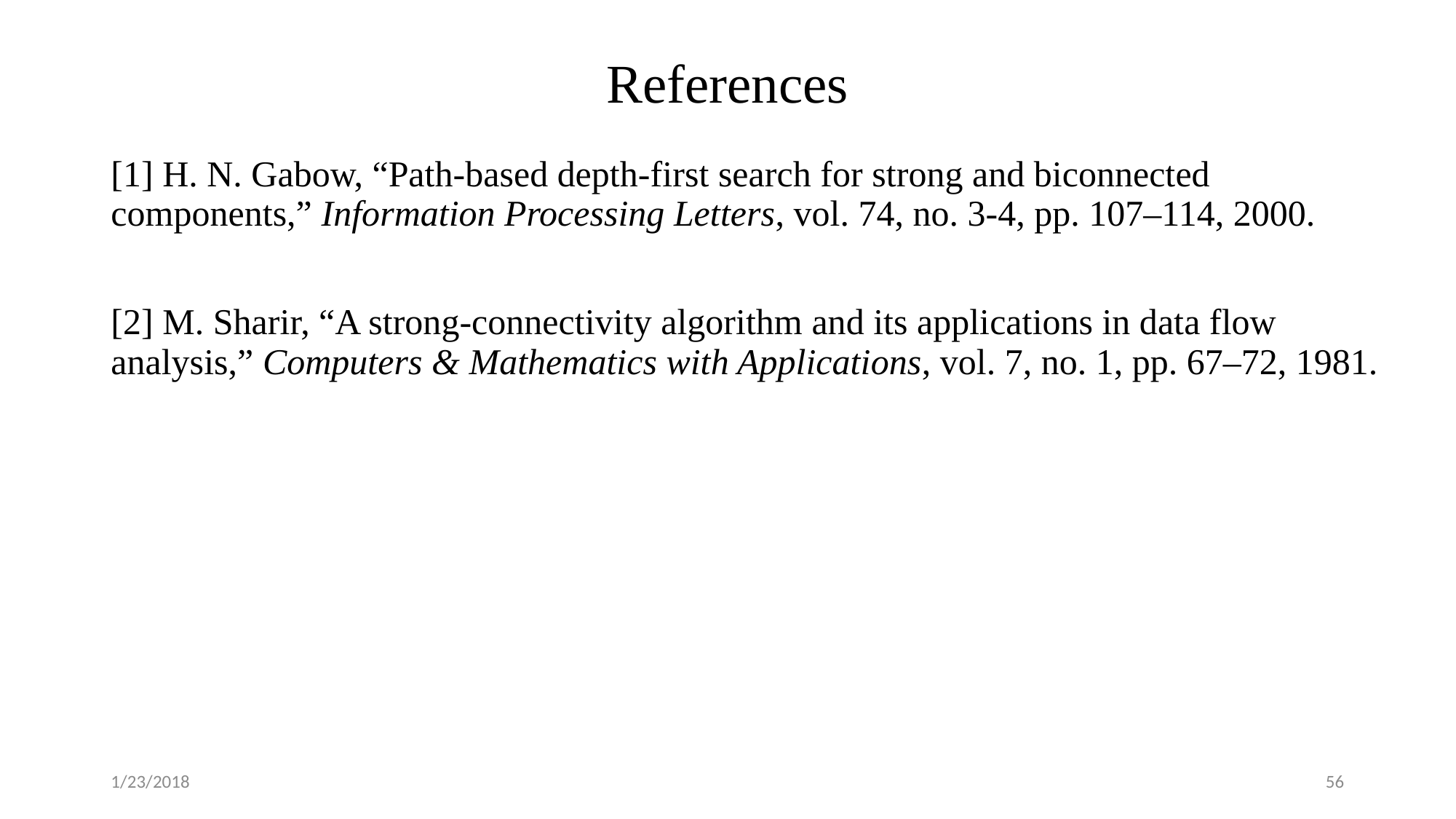

References
[1] H. N. Gabow, “Path-based depth-first search for strong and biconnected components,” Information Processing Letters, vol. 74, no. 3-4, pp. 107–114, 2000.

[2] M. Sharir, “A strong-connectivity algorithm and its applications in data flow analysis,” Computers & Mathematics with Applications, vol. 7, no. 1, pp. 67–72, 1981.
1/23/2018
56